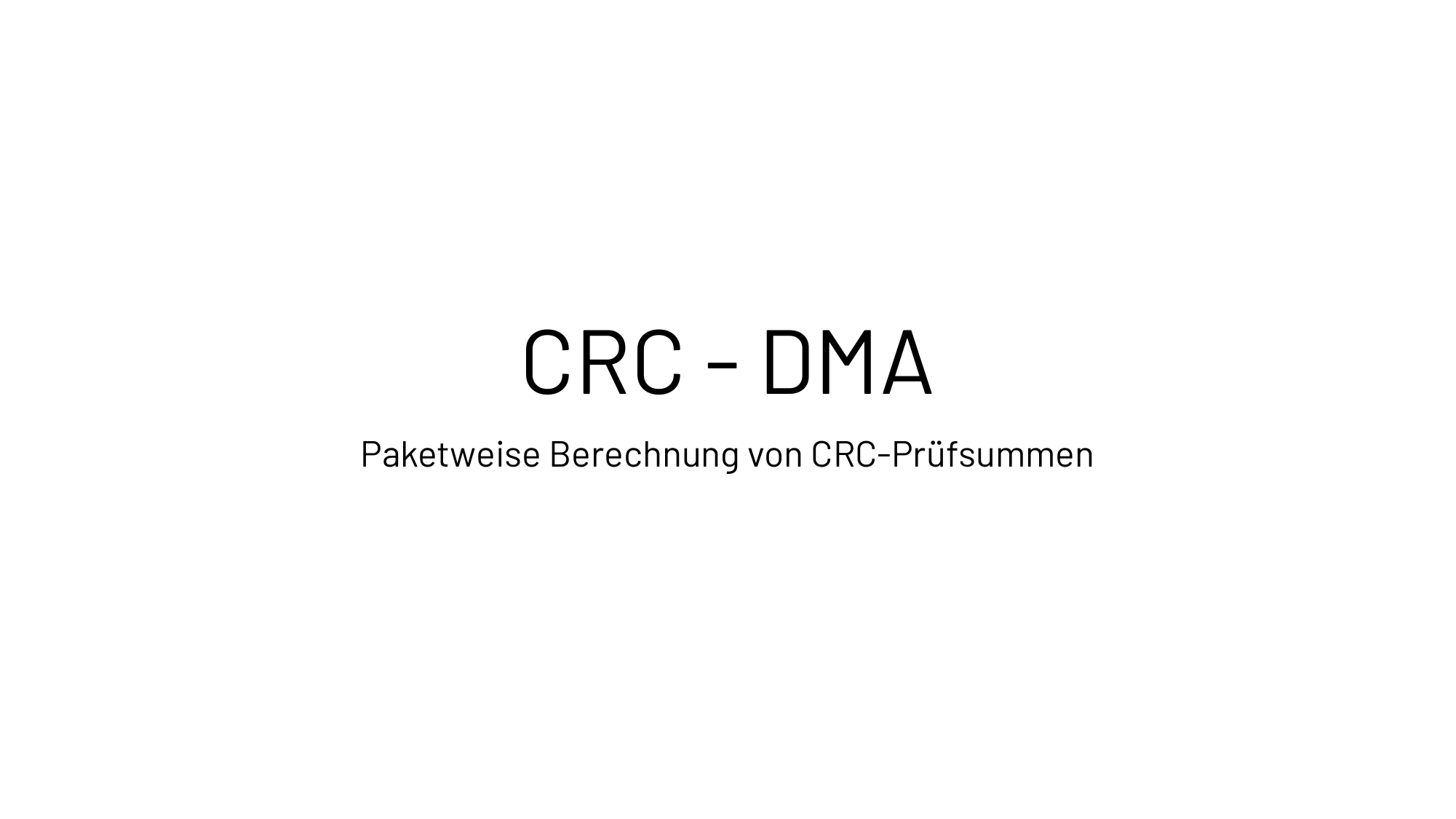

# CRC - DMA
Paketweise Berechnung von CRC-Prüfsummen